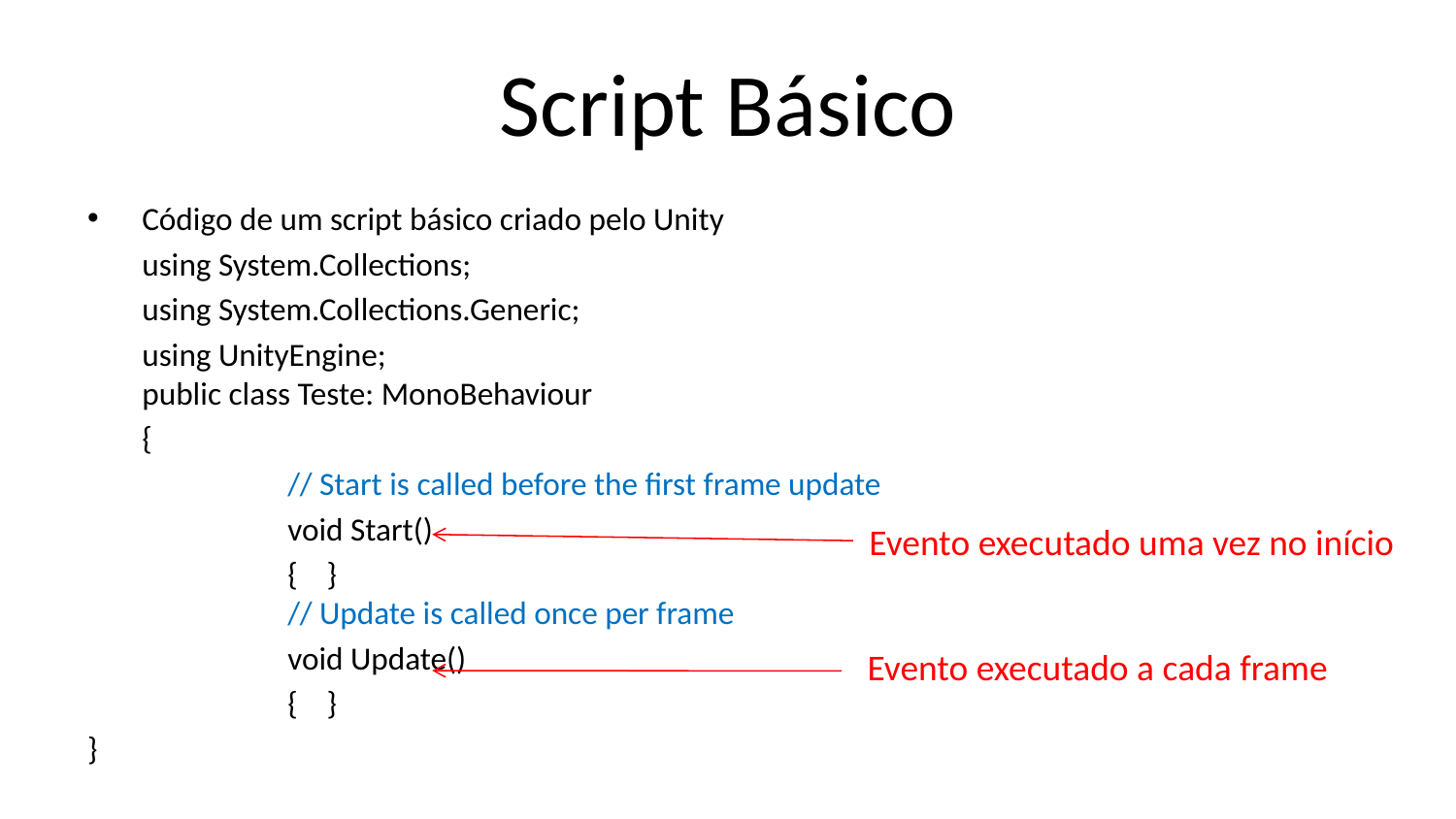

# Script Básico
Código de um script básico criado pelo Unity
	using System.Collections;
	using System.Collections.Generic;
	using UnityEngine;
public class Teste: MonoBehaviour
	{
		// Start is called before the first frame update
    		void Start()
    		{    }
    	// Update is called once per frame
    		void Update()
    		{    }
}

Evento executado uma vez no início
Evento executado a cada frame